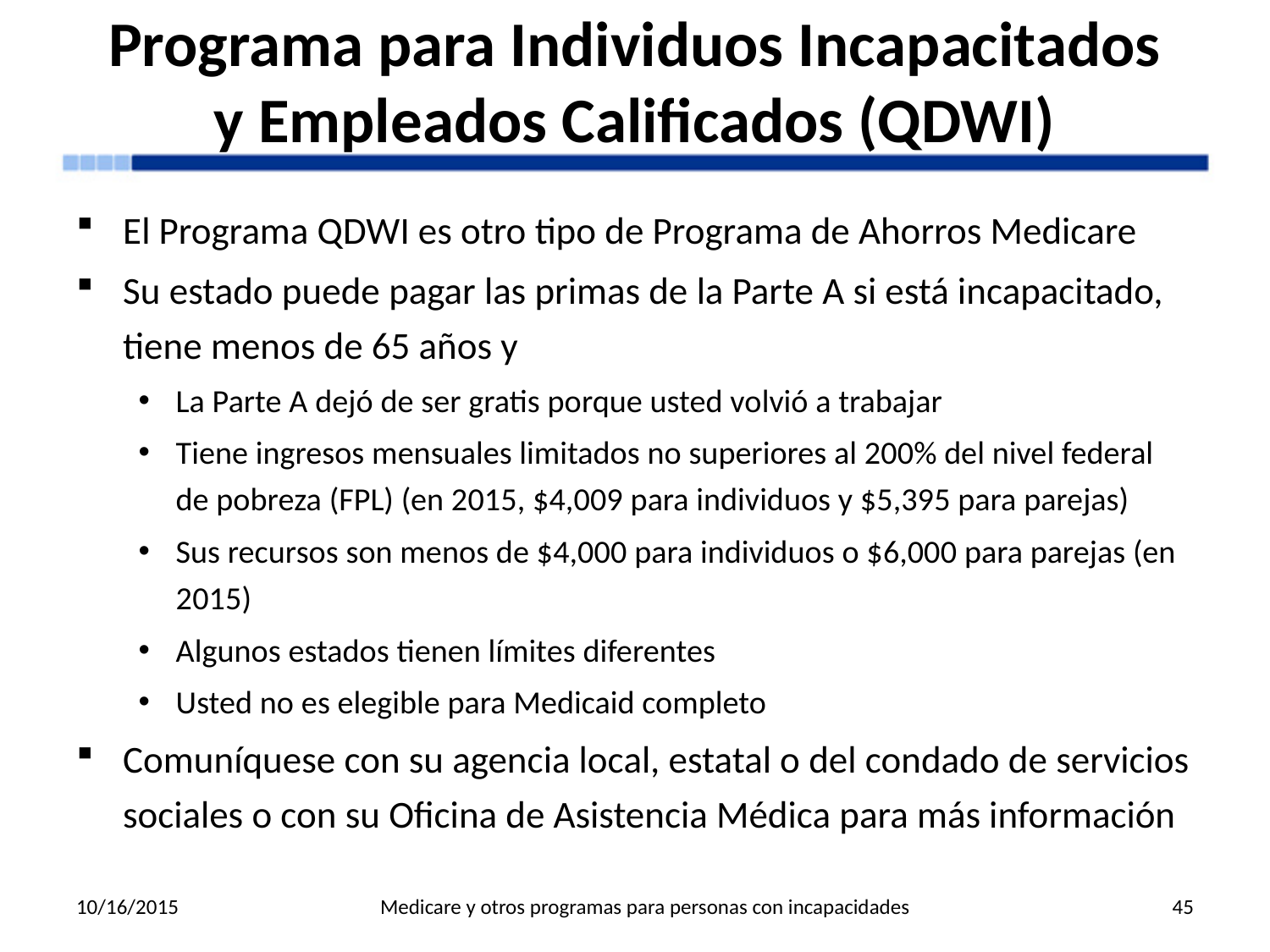

# Programa para Individuos Incapacitados y Empleados Calificados (QDWI)
El Programa QDWI es otro tipo de Programa de Ahorros Medicare
Su estado puede pagar las primas de la Parte A si está incapacitado, tiene menos de 65 años y
La Parte A dejó de ser gratis porque usted volvió a trabajar
Tiene ingresos mensuales limitados no superiores al 200% del nivel federal de pobreza (FPL) (en 2015, $4,009 para individuos y $5,395 para parejas)
Sus recursos son menos de $4,000 para individuos o $6,000 para parejas (en 2015)
Algunos estados tienen límites diferentes
Usted no es elegible para Medicaid completo
Comuníquese con su agencia local, estatal o del condado de servicios sociales o con su Oficina de Asistencia Médica para más información
10/16/2015
Medicare y otros programas para personas con incapacidades
45